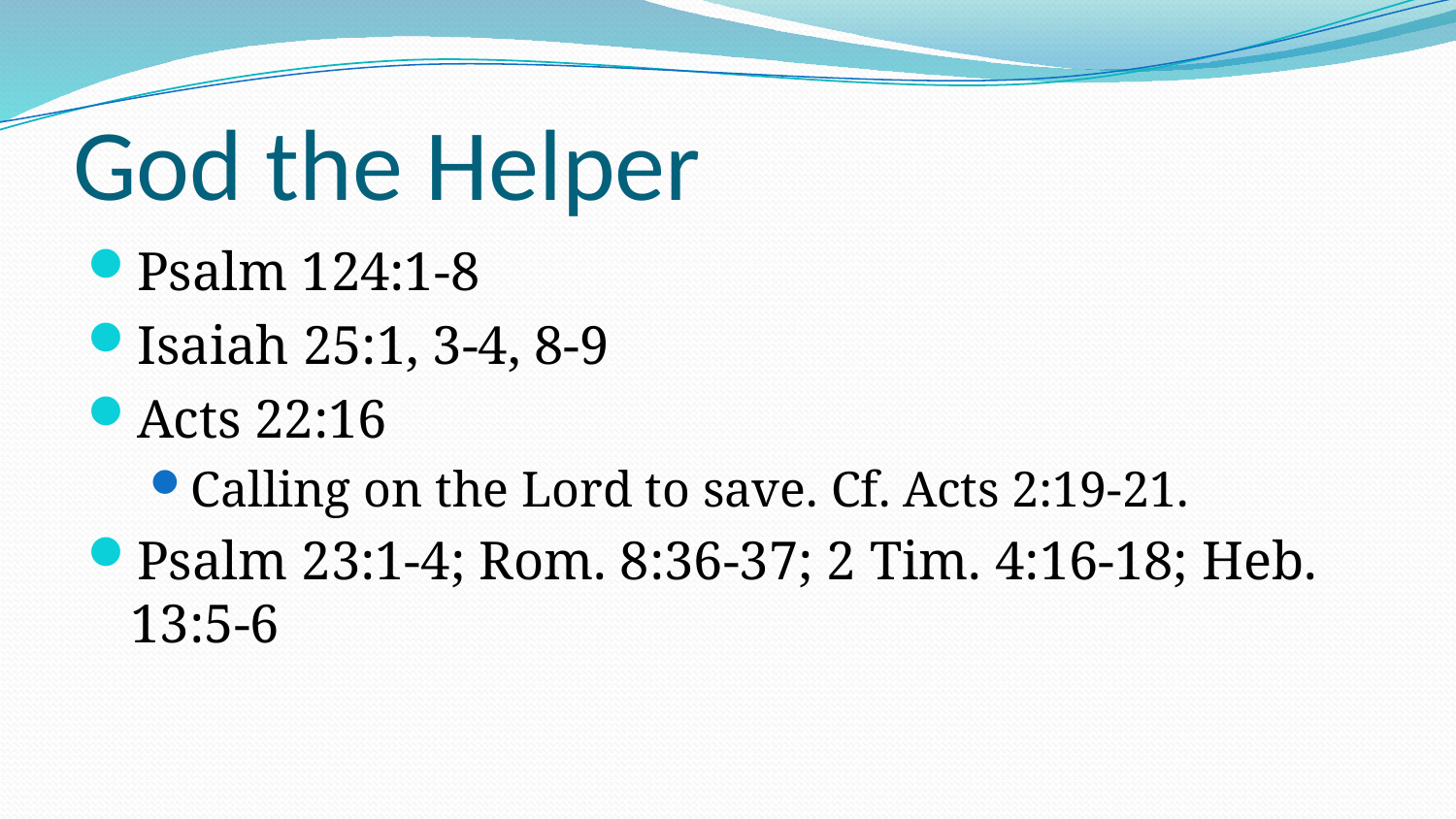

# God the Helper
Psalm 124:1-8
Isaiah 25:1, 3-4, 8-9
Acts 22:16
Calling on the Lord to save. Cf. Acts 2:19-21.
Psalm 23:1-4; Rom. 8:36-37; 2 Tim. 4:16-18; Heb. 13:5-6